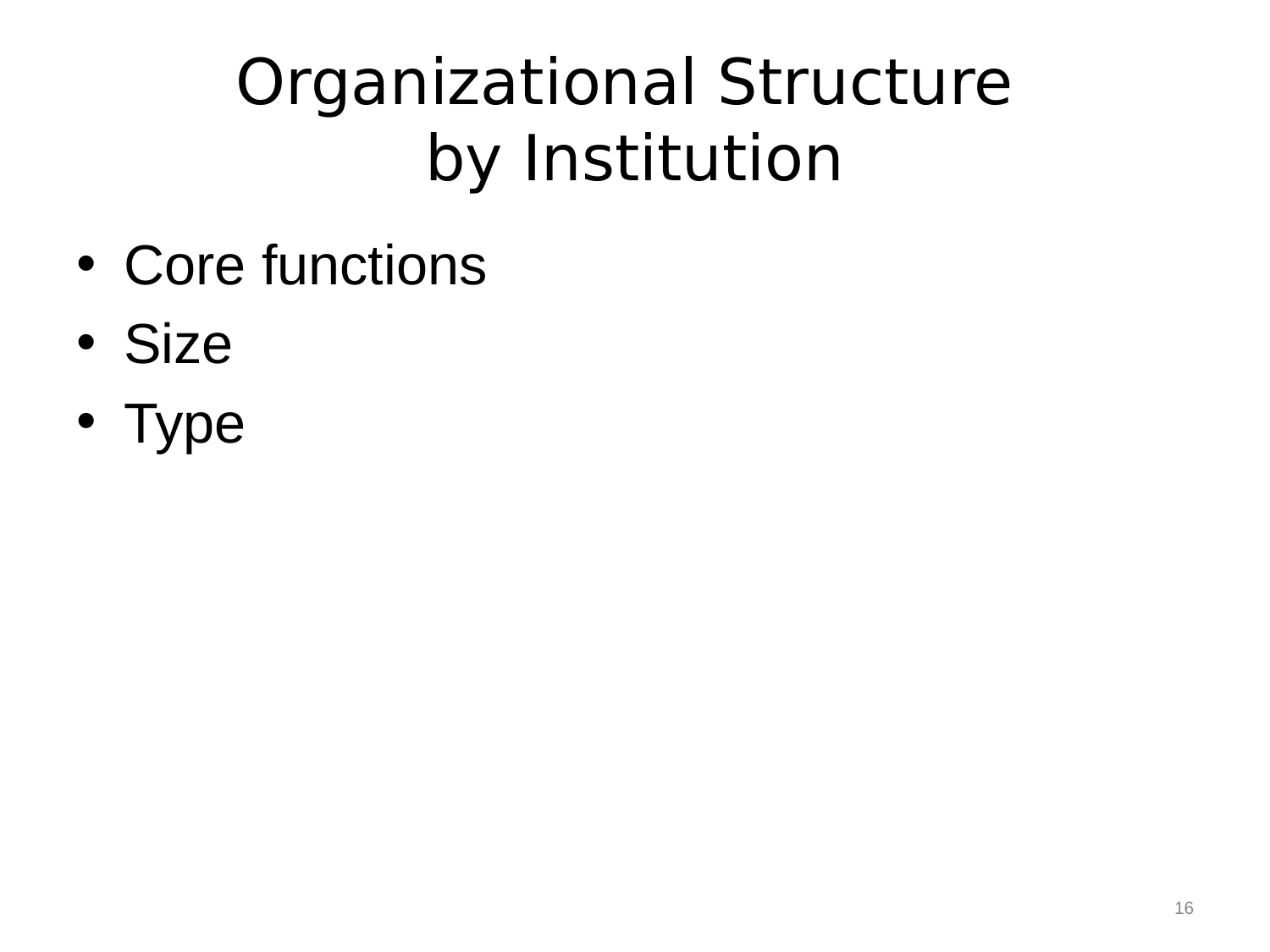

# Organizational Structure by Institution
Core functions
Size
Type

16